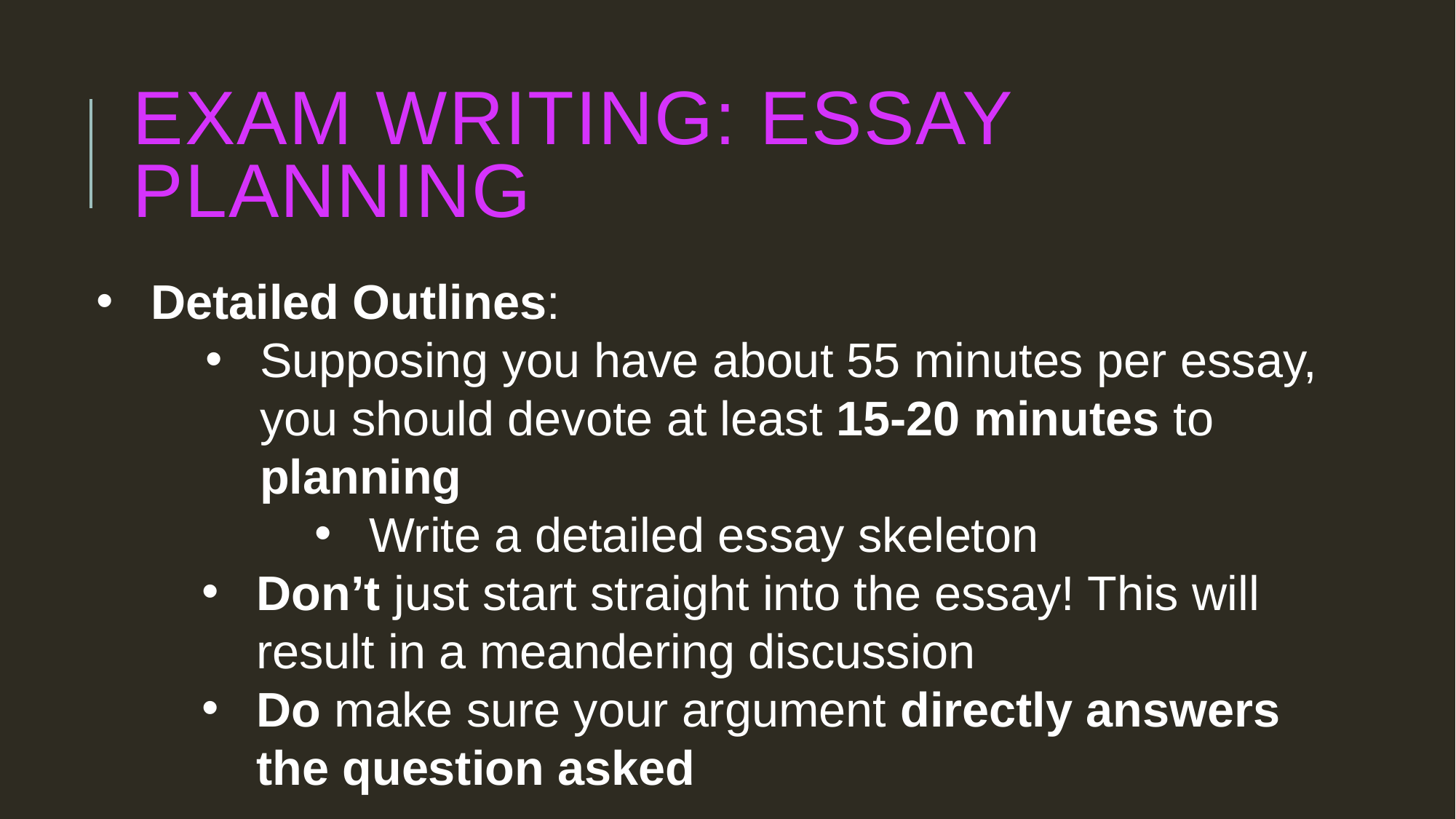

# Exam writing: essay planning
Detailed Outlines:
Supposing you have about 55 minutes per essay, you should devote at least 15-20 minutes to planning
Write a detailed essay skeleton
Don’t just start straight into the essay! This will result in a meandering discussion
Do make sure your argument directly answers the question asked